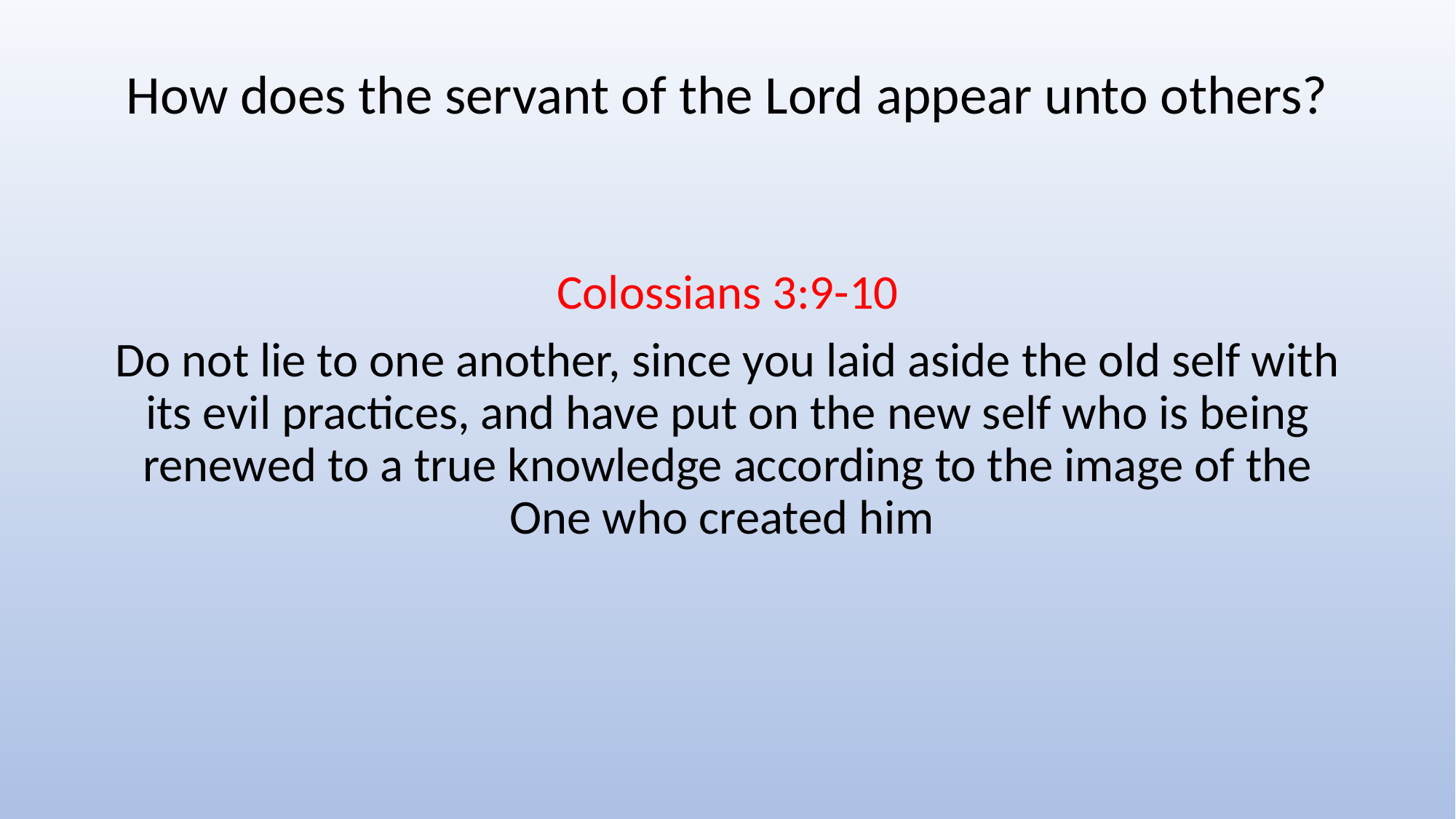

# How does the servant of the Lord appear unto others?

Colossians 3:9-10
Do not lie to one another, since you laid aside the old self with its evil practices, and have put on the new self who is being renewed to a true knowledge according to the image of the One who created him